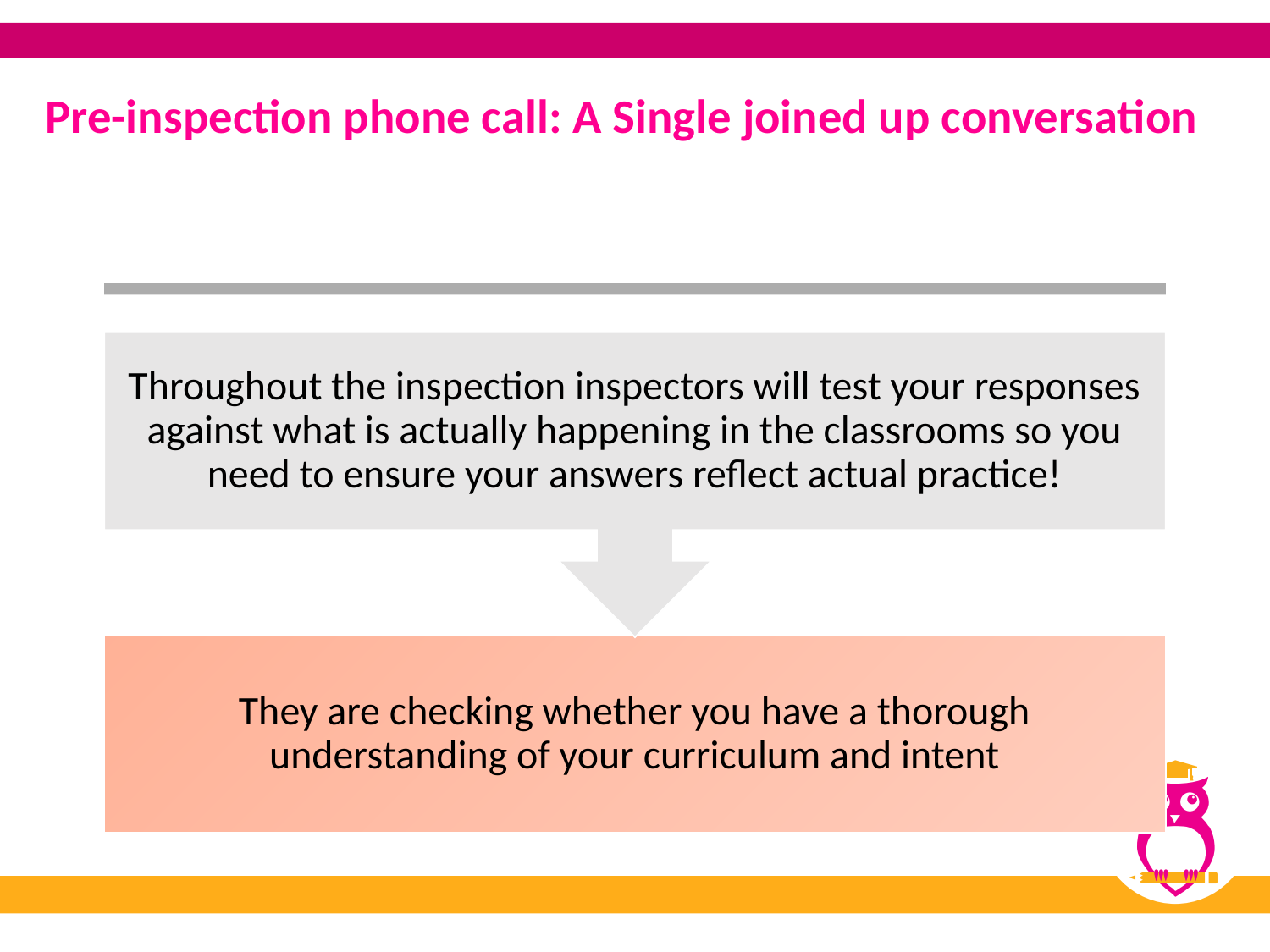

# Pre-inspection phone call: A Single joined up conversation

They are checking whether you have a thorough understanding of your curriculum and intent
Throughout the inspection inspectors will test your responses against what is actually happening in the classrooms so you need to ensure your answers reflect actual practice!